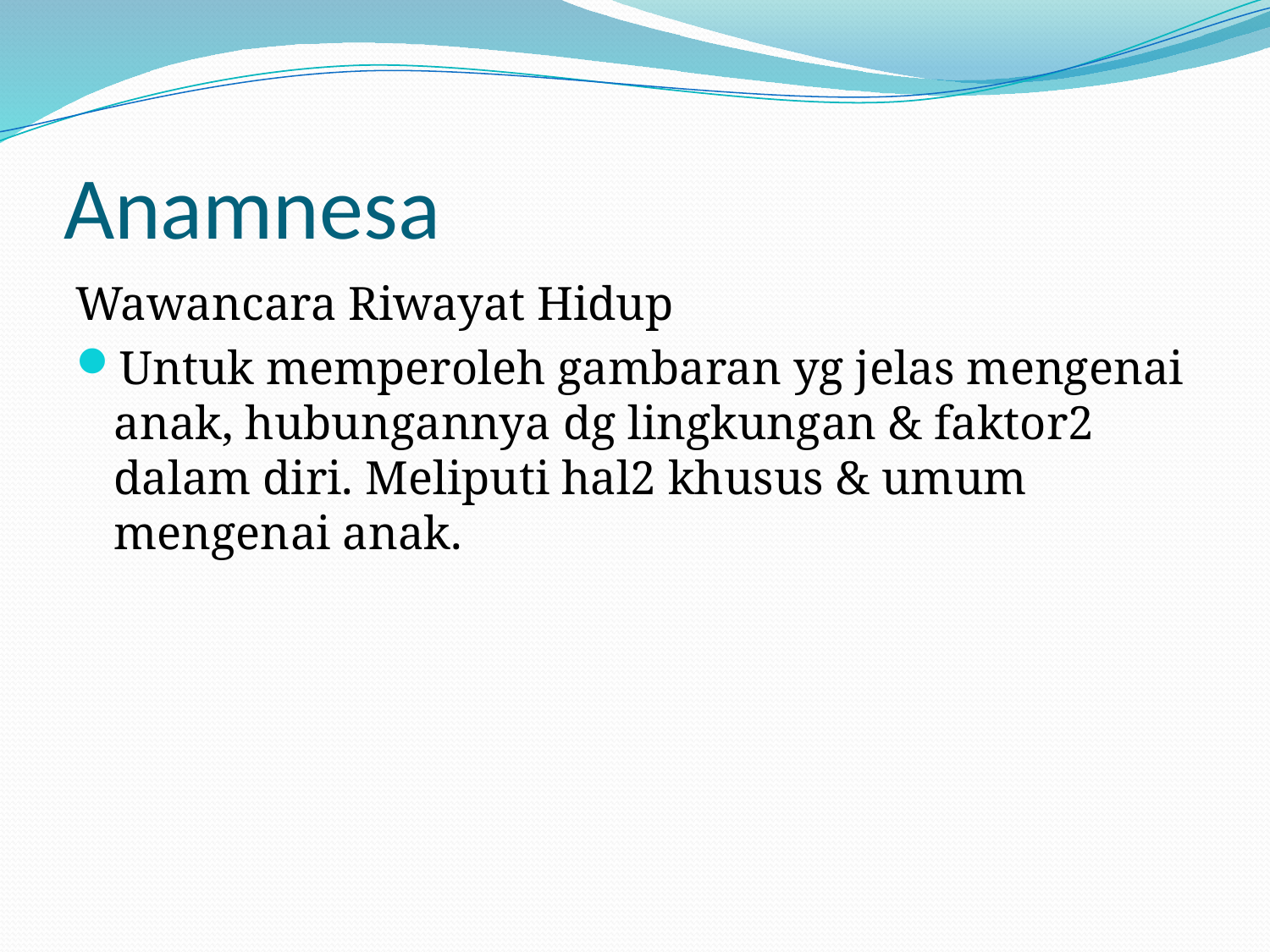

# Anamnesa
Wawancara Riwayat Hidup
Untuk memperoleh gambaran yg jelas mengenai anak, hubungannya dg lingkungan & faktor2 dalam diri. Meliputi hal2 khusus & umum mengenai anak.